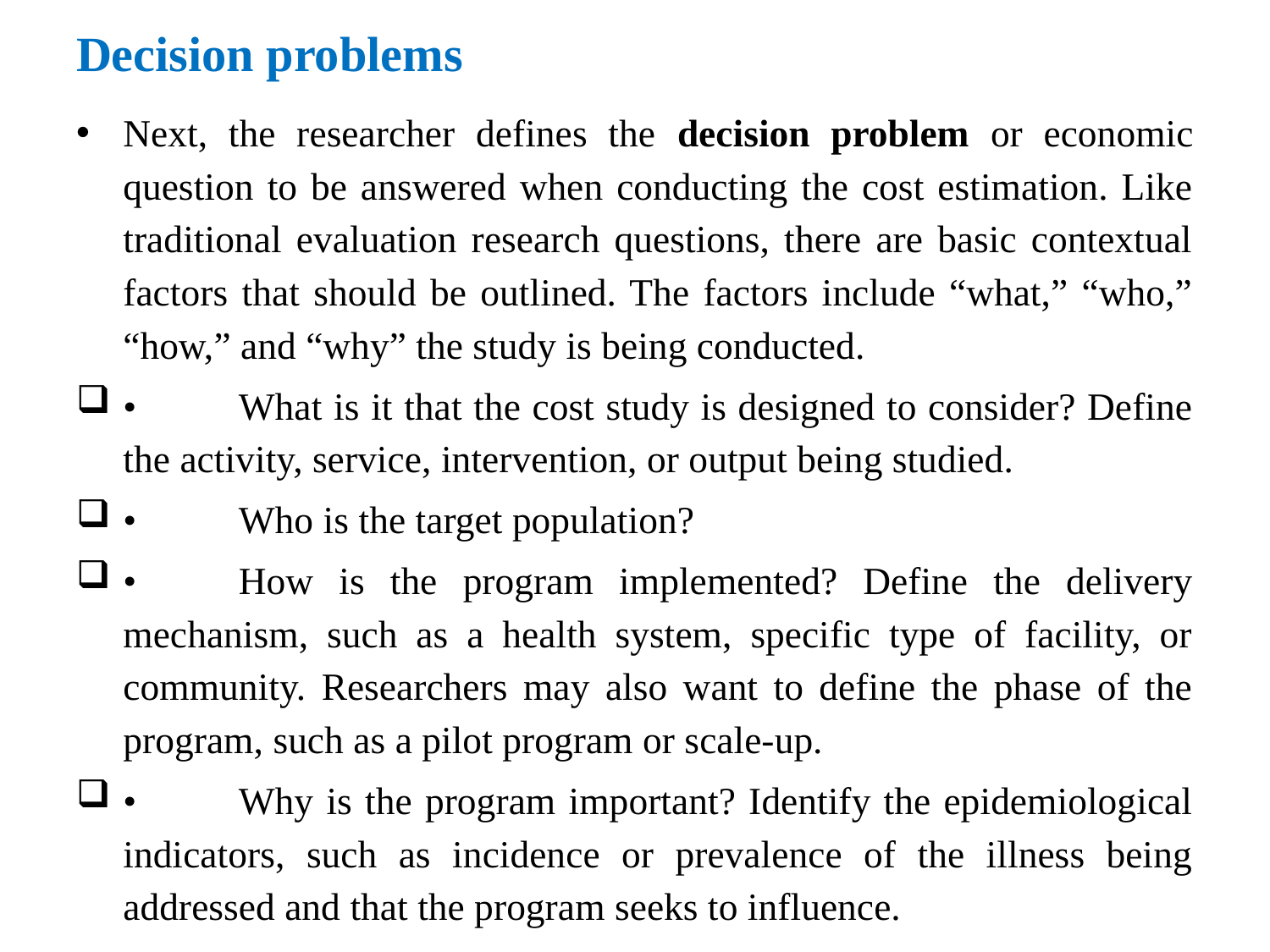

# Decision problems
Next, the researcher defines the decision problem or economic question to be answered when conducting the cost estimation. Like traditional evaluation research questions, there are basic contextual factors that should be outlined. The factors include “what,” “who,” “how,” and “why” the study is being conducted.
•	What is it that the cost study is designed to consider? Define the activity, service, intervention, or output being studied.
•	Who is the target population?
•	How is the program implemented? Define the delivery mechanism, such as a health system, specific type of facility, or community. Researchers may also want to define the phase of the program, such as a pilot program or scale-up.
•	Why is the program important? Identify the epidemiological indicators, such as incidence or prevalence of the illness being addressed and that the program seeks to influence.